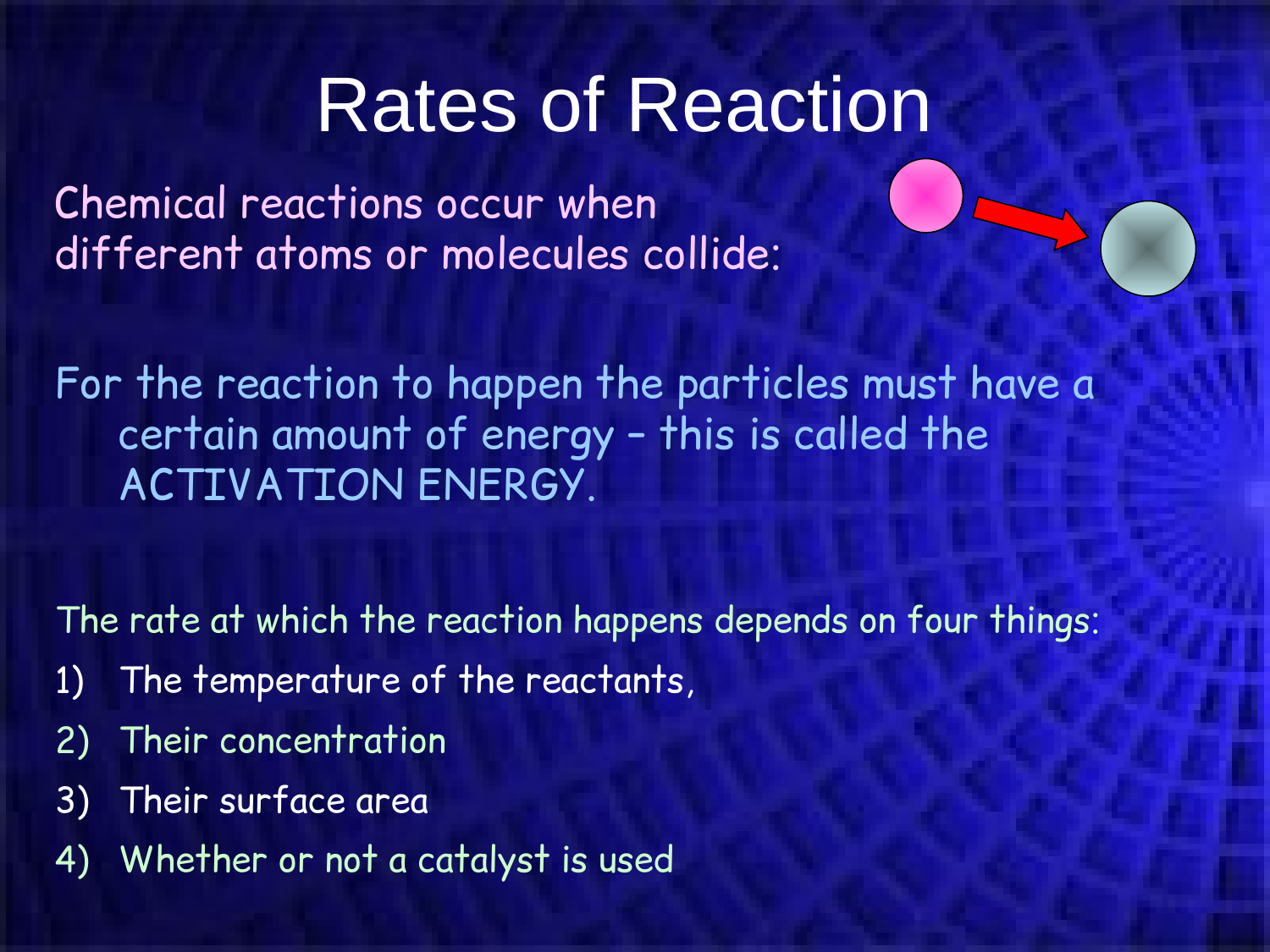

# Rates of Reaction

Chemical reactions occur when different atoms or molecules collide:

For the reaction to happen the particles must have a certain amount of energy – this is called the ACTIVATION ENERGY.

The rate at which the reaction happens depends on four things:
The temperature of the reactants,
Their concentration
Their surface area
Whether or not a catalyst is used